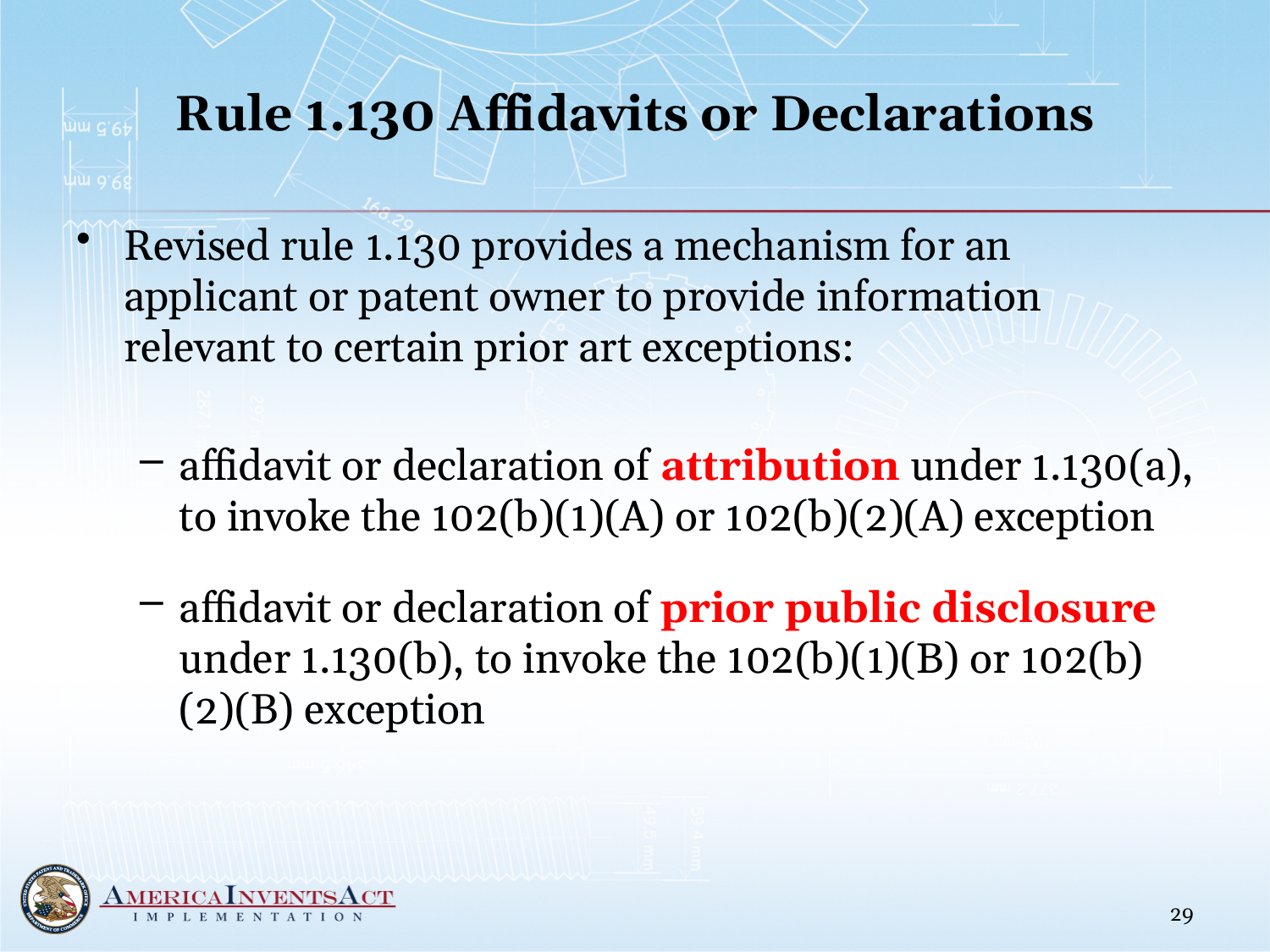

# Rule 1.130 Affidavits or Declarations
Revised rule 1.130 provides a mechanism for an applicant or patent owner to provide information relevant to certain prior art exceptions:

affidavit or declaration of attribution under 1.130(a), to invoke the 102(b)(1)(A) or 102(b)(2)(A) exception
affidavit or declaration of prior public disclosure under 1.130(b), to invoke the 102(b)(1)(B) or 102(b)(2)(B) exception

29